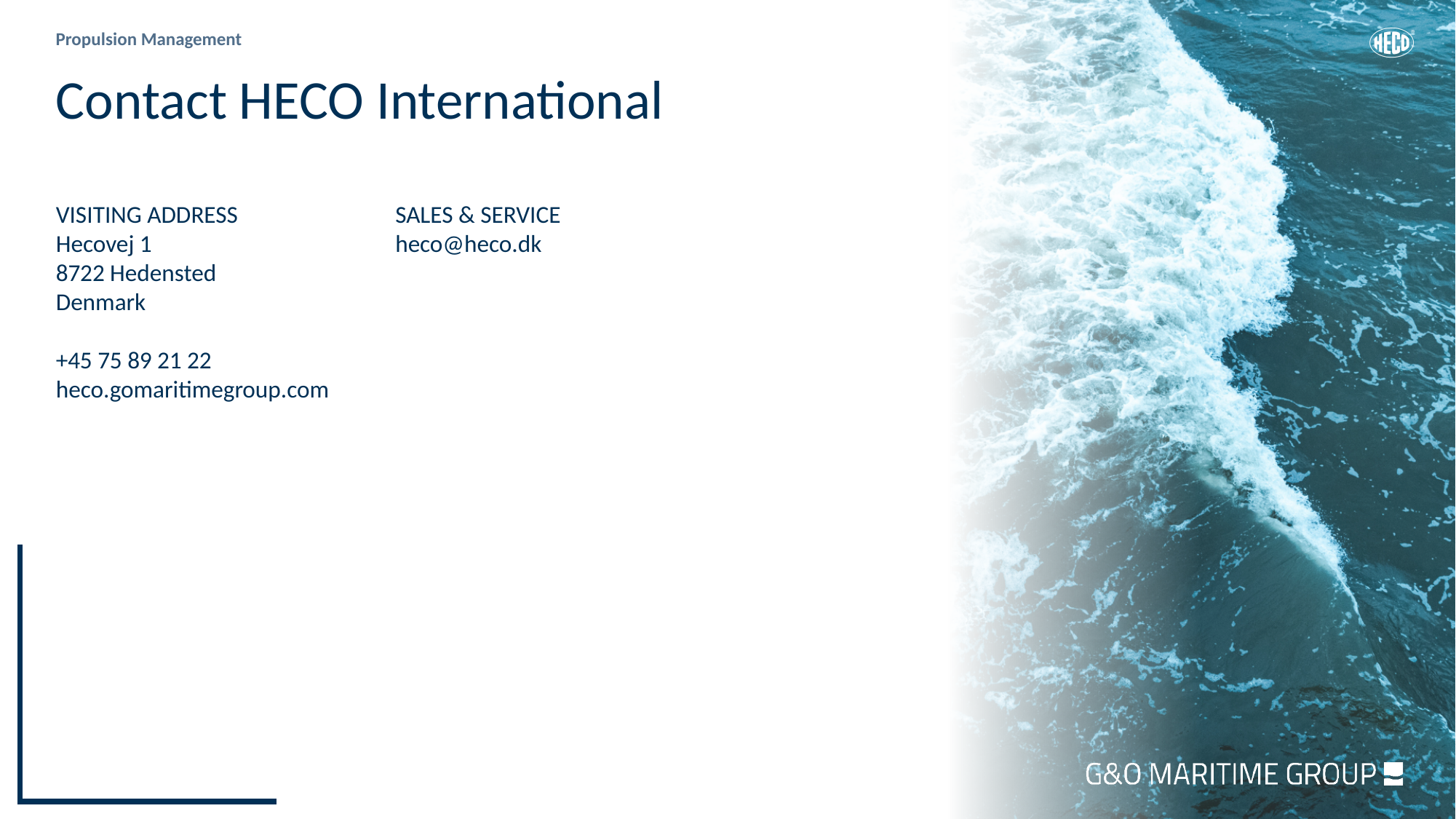

# Contact HECO International
VISITING ADDRESS
Hecovej 1
8722 Hedensted
Denmark

+45 75 89 21 22
heco.gomaritimegroup.com

SALES & SERVICE
heco@heco.dk